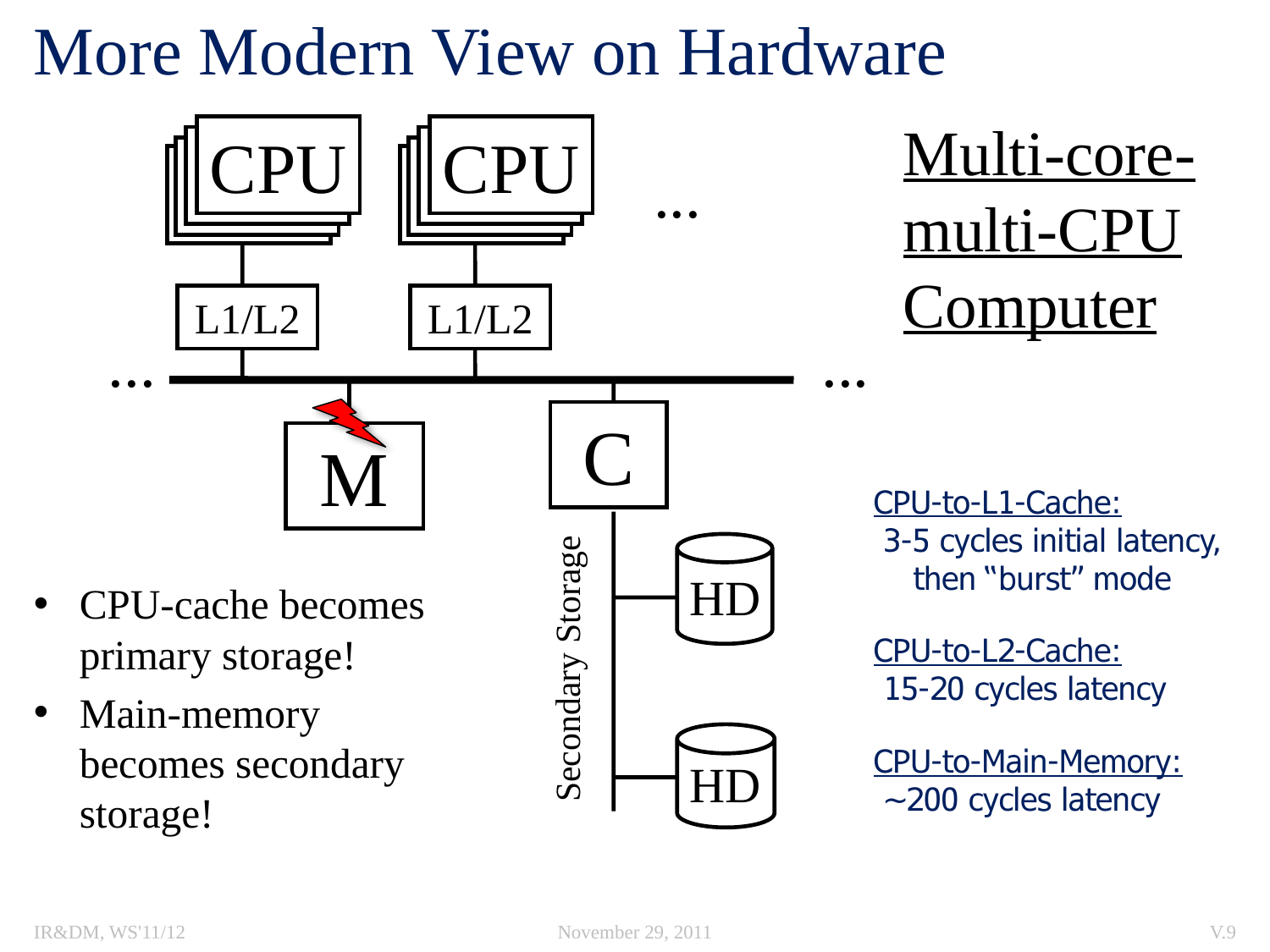

# More Modern View on Hardware
Multi-core-
multi-CPU
Computer
CPU
CPU
CPU
CPU
CPU
CPU
CPU
CPU
...

L1/L2
L1/L2
...
...

C
M
CPU-to-L1-Cache:
 3-5 cycles initial latency,
    then “burst” mode

HD
CPU-cache becomes primary storage!
Main-memory becomes secondary storage!
Secondary Storage

CPU-to-L2-Cache:
 15-20 cycles latency
HD
CPU-to-Main-Memory:
 ~200 cycles latency

IR&DM, WS'11/12
November 29, 2011
V.9